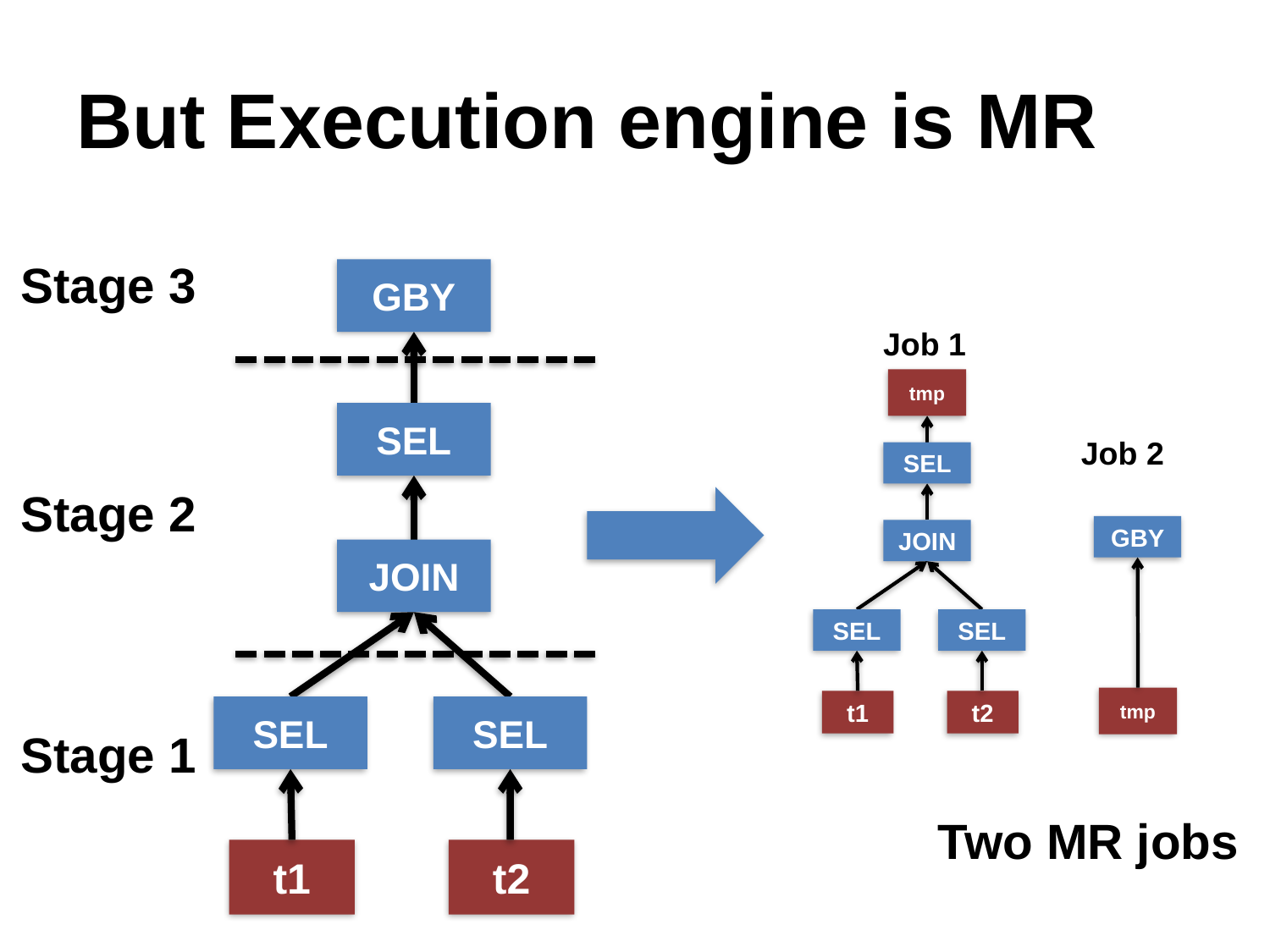

# But Execution engine is MR
Stage 3
GBY
Job 1
tmp
Job 2
SEL

GBY
JOIN
SEL
SEL
tmp
t1
t2
Two MR jobs
SEL
Stage 2
JOIN
SEL
SEL
Stage 1
t1
t2